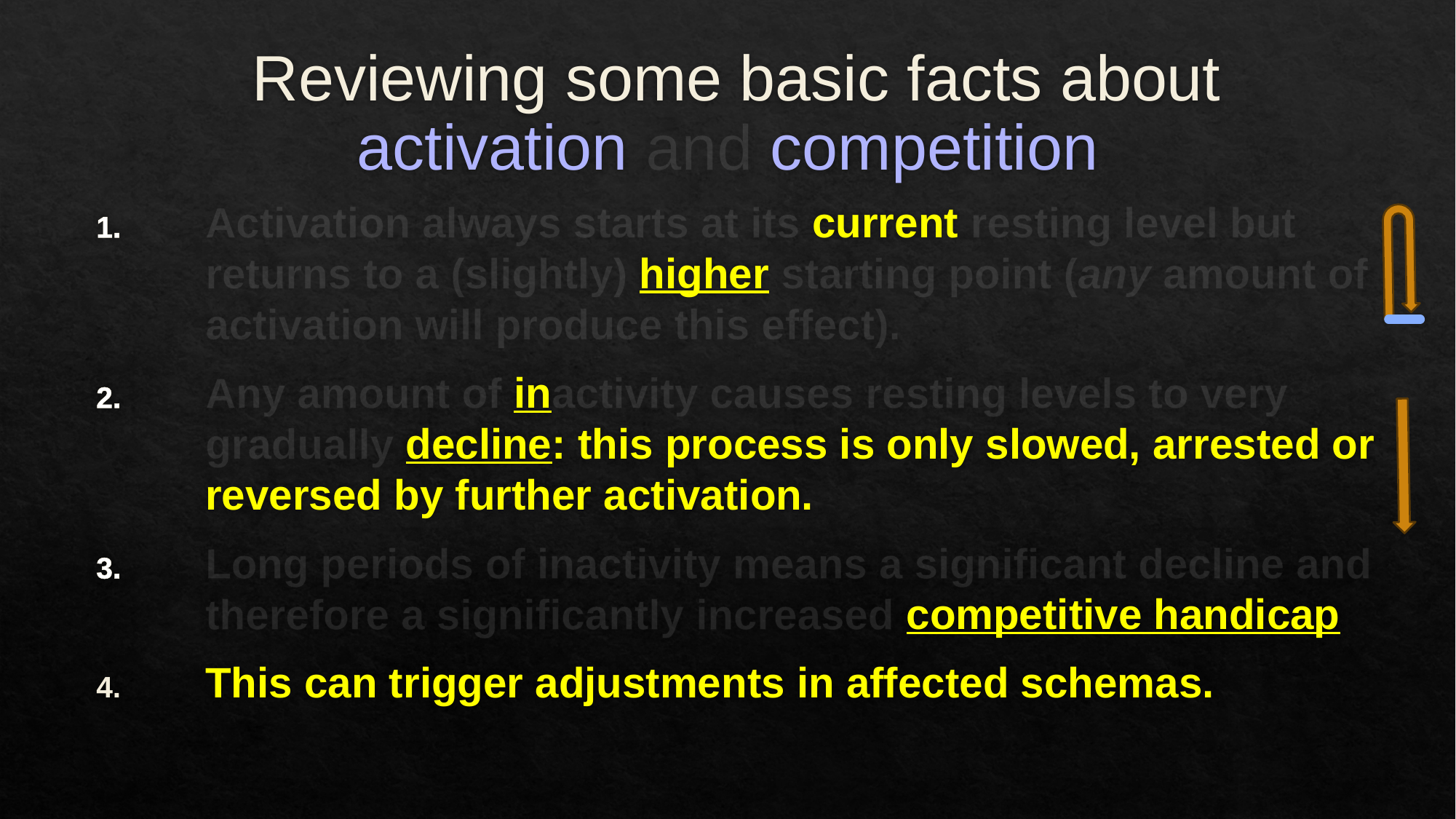

# Reviewing some basic facts about activation and competition
Activation always starts at its current resting level but returns to a (slightly) higher starting point (any amount of activation will produce this effect).
Any amount of inactivity causes resting levels to very gradually decline: this process is only slowed, arrested or reversed by further activation.
Long periods of inactivity means a significant decline and therefore a significantly increased competitive handicap
This can trigger adjustments in affected schemas.